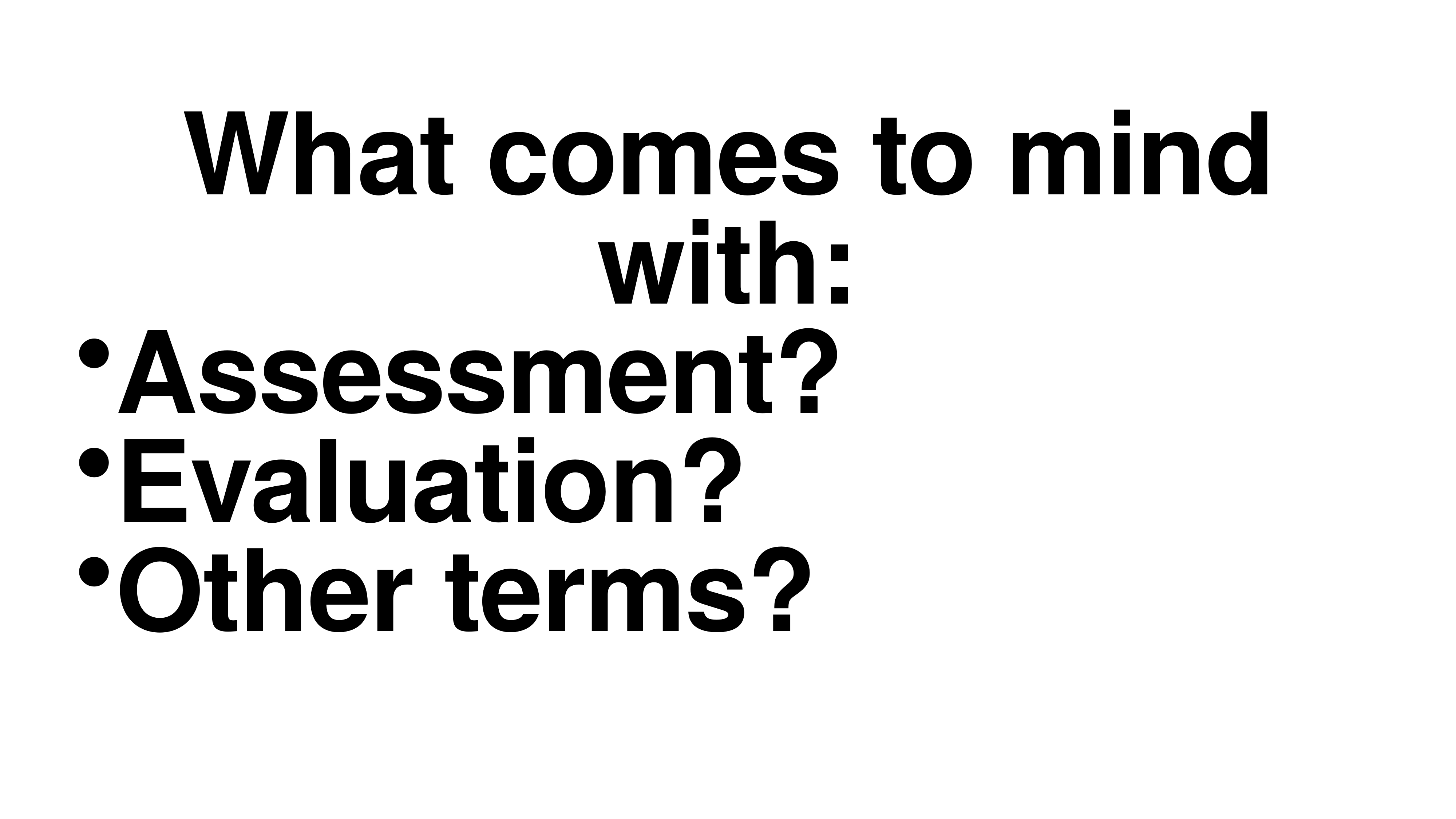

What comes to mind with:
Assessment?
Evaluation?
Other terms?